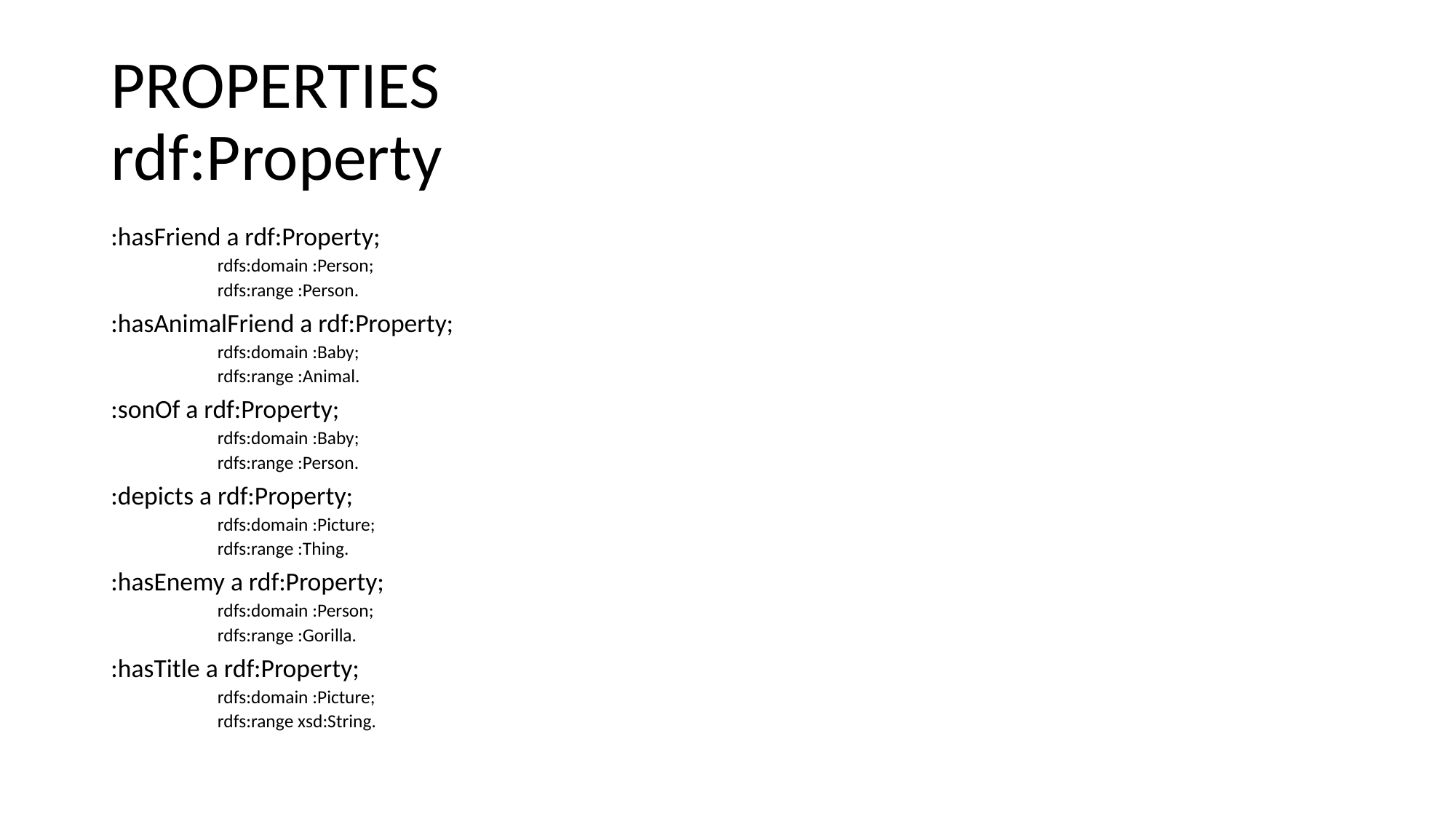

# PROPERTIES rdf:Property
:hasFriend a rdf:Property;
rdfs:domain :Person;
rdfs:range :Person.
:hasAnimalFriend a rdf:Property;
rdfs:domain :Baby;
rdfs:range :Animal.
:sonOf a rdf:Property;
rdfs:domain :Baby;
rdfs:range :Person.
:depicts a rdf:Property;
rdfs:domain :Picture;
rdfs:range :Thing.
:hasEnemy a rdf:Property;
rdfs:domain :Person;
rdfs:range :Gorilla.
:hasTitle a rdf:Property;
rdfs:domain :Picture;
rdfs:range xsd:String.